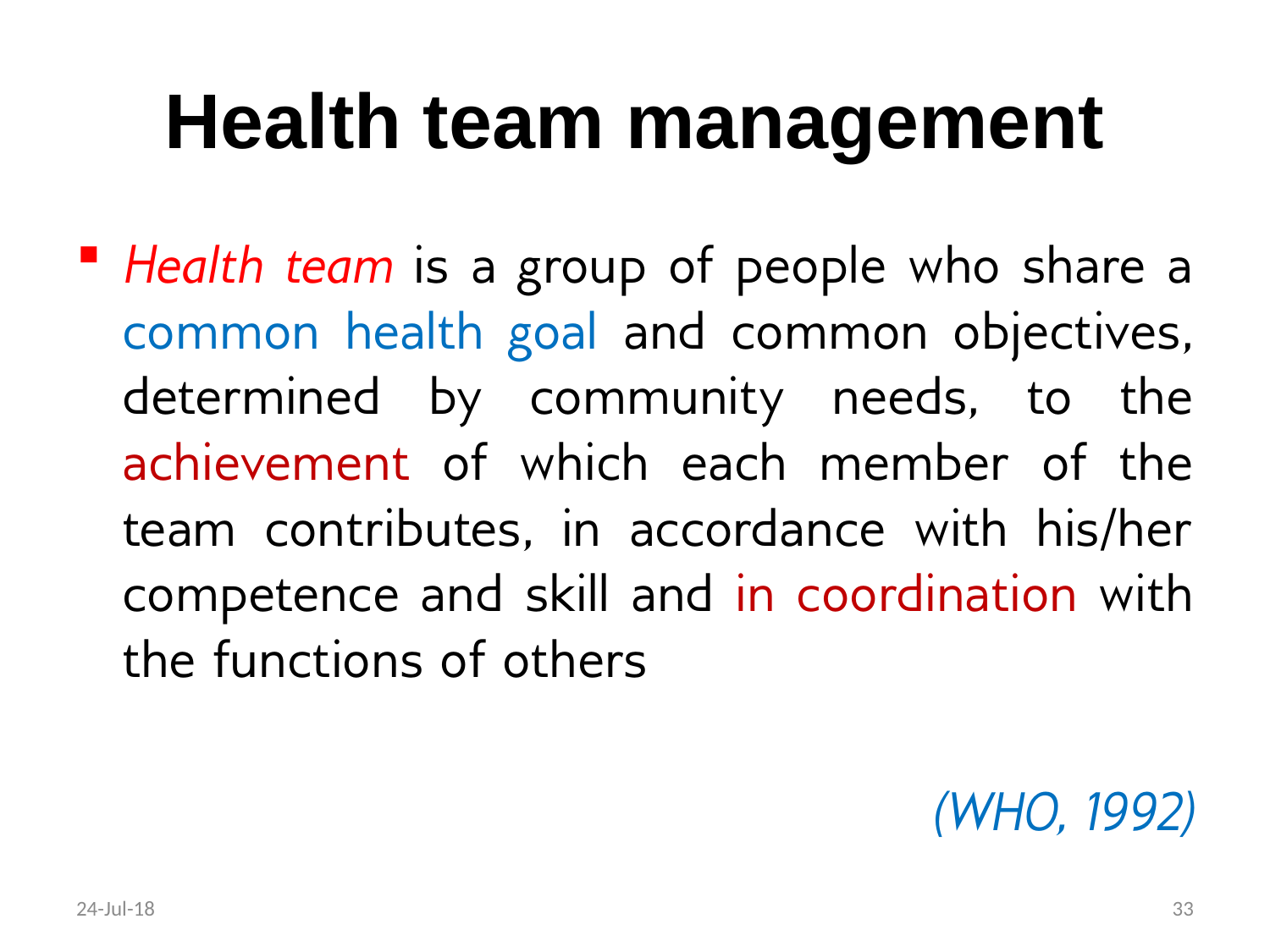

# Health team management
Health team is a group of people who share a common health goal and common objectives, determined by community needs, to the achievement of which each member of the team contributes, in accordance with his/her competence and skill and in coordination with the functions of others

(WHO, 1992)
24-Jul-18
33